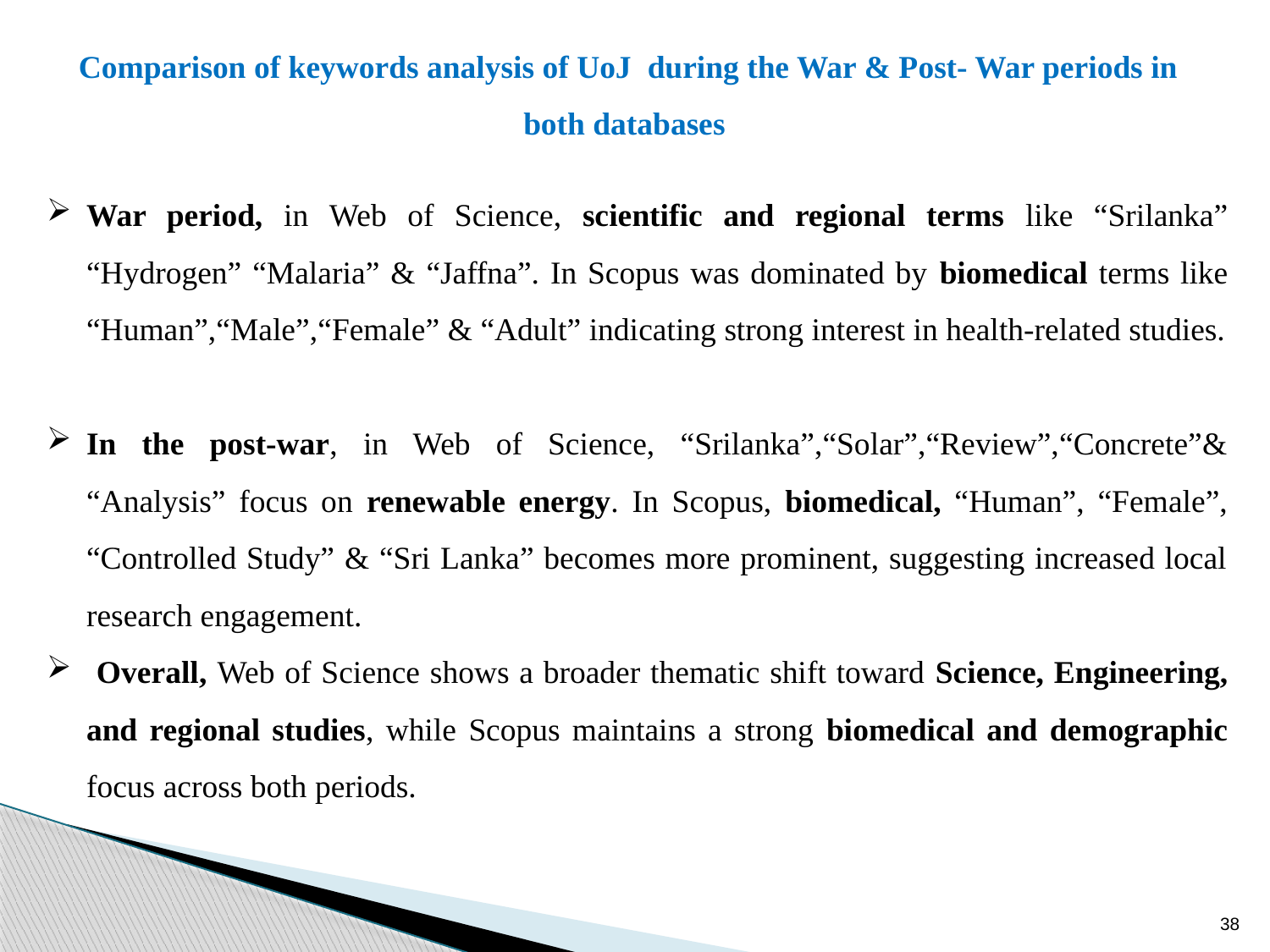

Comparison of keywords analysis of UoJ  during the War & Post- War periods in both databases
War period, in Web of Science, scientific and regional terms like “Srilanka” “Hydrogen” “Malaria” & “Jaffna”. In Scopus was dominated by biomedical terms like “Human”,“Male”,“Female” & “Adult” indicating strong interest in health-related studies.

In the post-war, in Web of Science, “Srilanka”,“Solar”,“Review”,“Concrete”& “Analysis” focus on renewable energy. In Scopus, biomedical, “Human”, “Female”, “Controlled Study” & “Sri Lanka” becomes more prominent, suggesting increased local research engagement.
 Overall, Web of Science shows a broader thematic shift toward Science, Engineering, and regional studies, while Scopus maintains a strong biomedical and demographic focus across both periods.
38